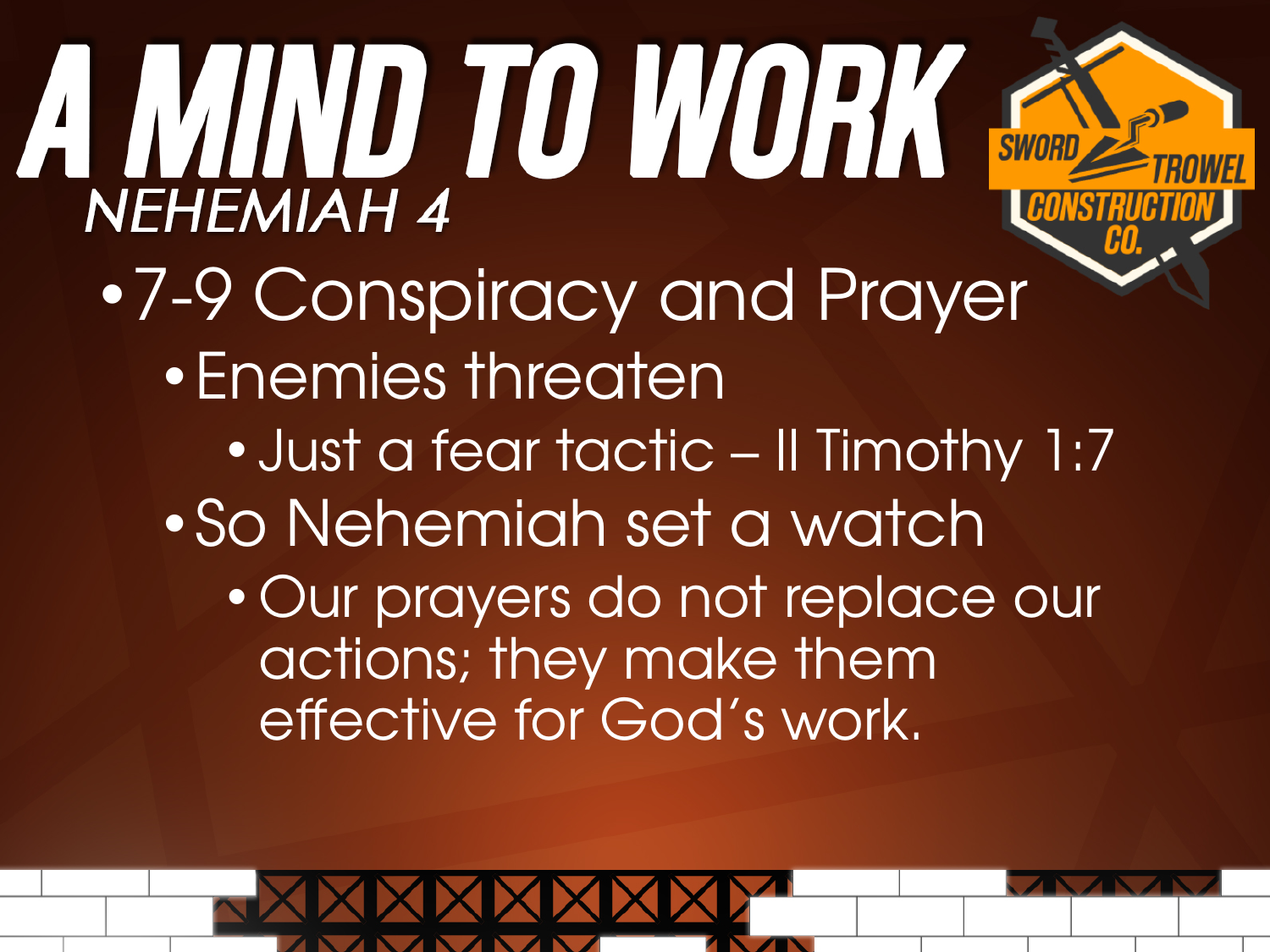

7-9 Conspiracy and Prayer
Enemies threaten
Just a fear tactic – II Timothy 1:7
So Nehemiah set a watch
Our prayers do not replace our actions; they make them effective for God’s work.